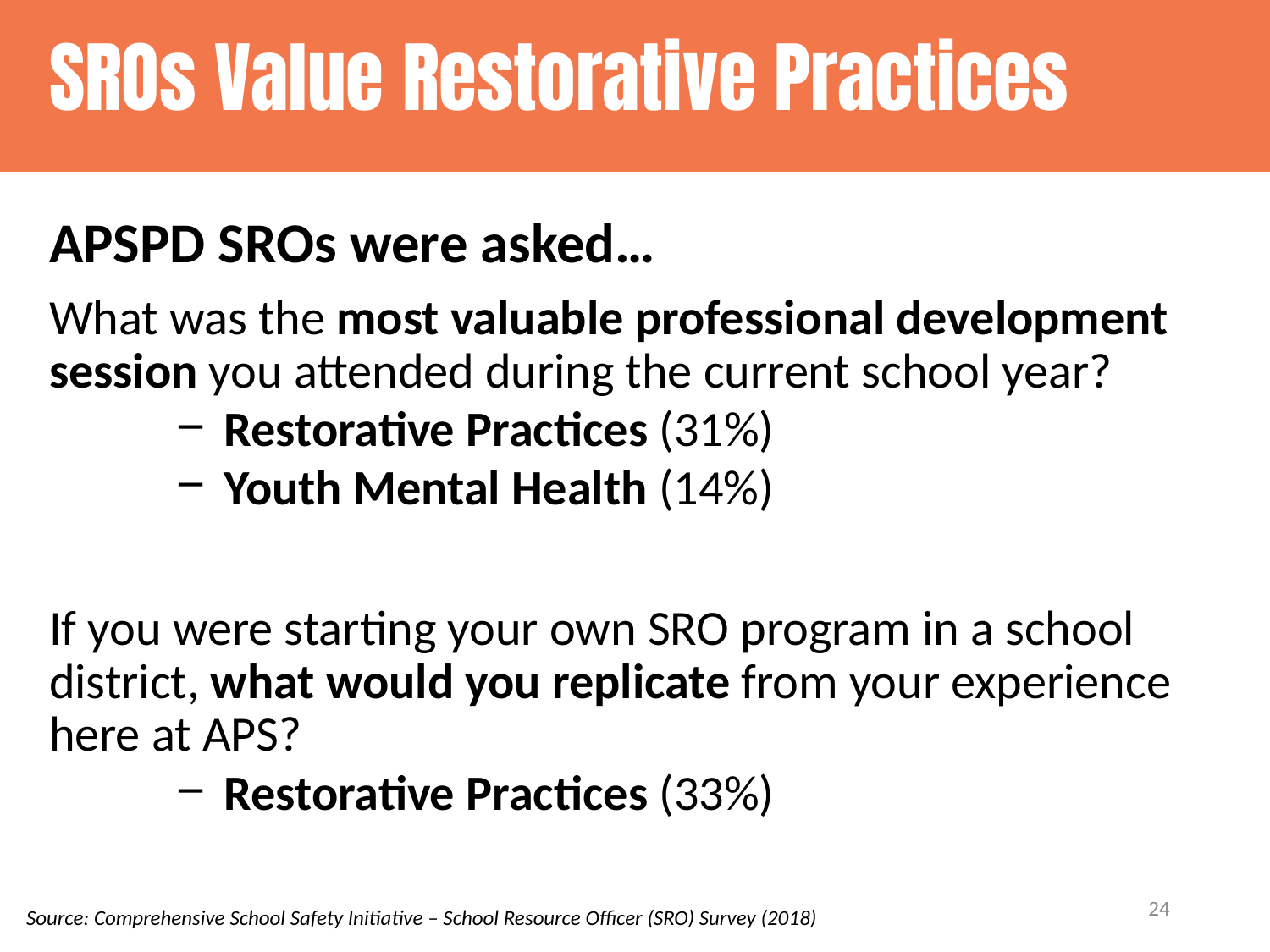

SROs Value Restorative Practices
APSPD SROs were asked…
What was the most valuable professional development session you attended during the current school year?
Restorative Practices (31%)
Youth Mental Health (14%)

If you were starting your own SRO program in a school district, what would you replicate from your experience here at APS?
Restorative Practices (33%)
24
Source: Comprehensive School Safety Initiative – School Resource Officer (SRO) Survey (2018)